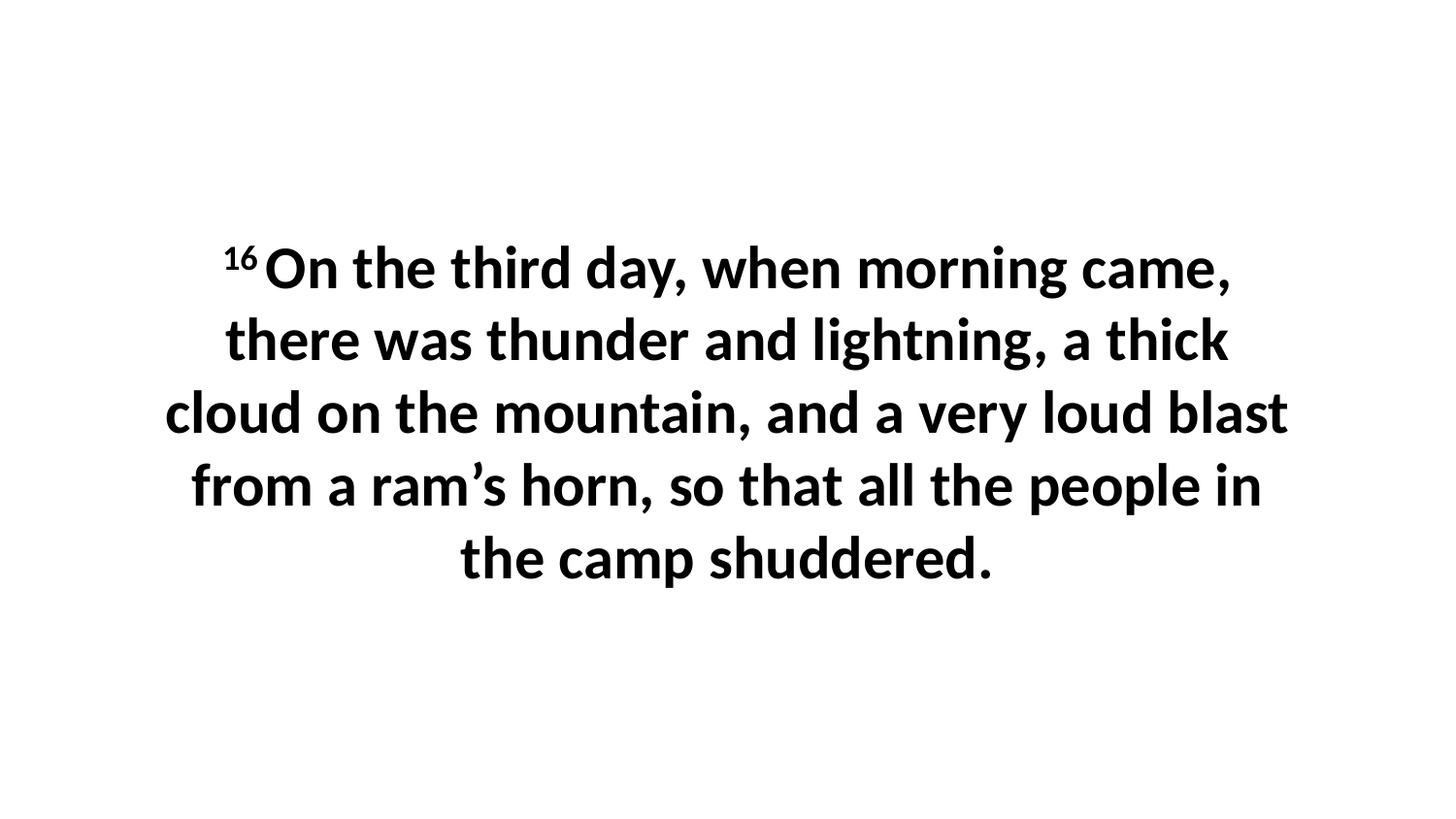

16 On the third day, when morning came, there was thunder and lightning, a thick cloud on the mountain, and a very loud blast from a ram’s horn, so that all the people in the camp shuddered.